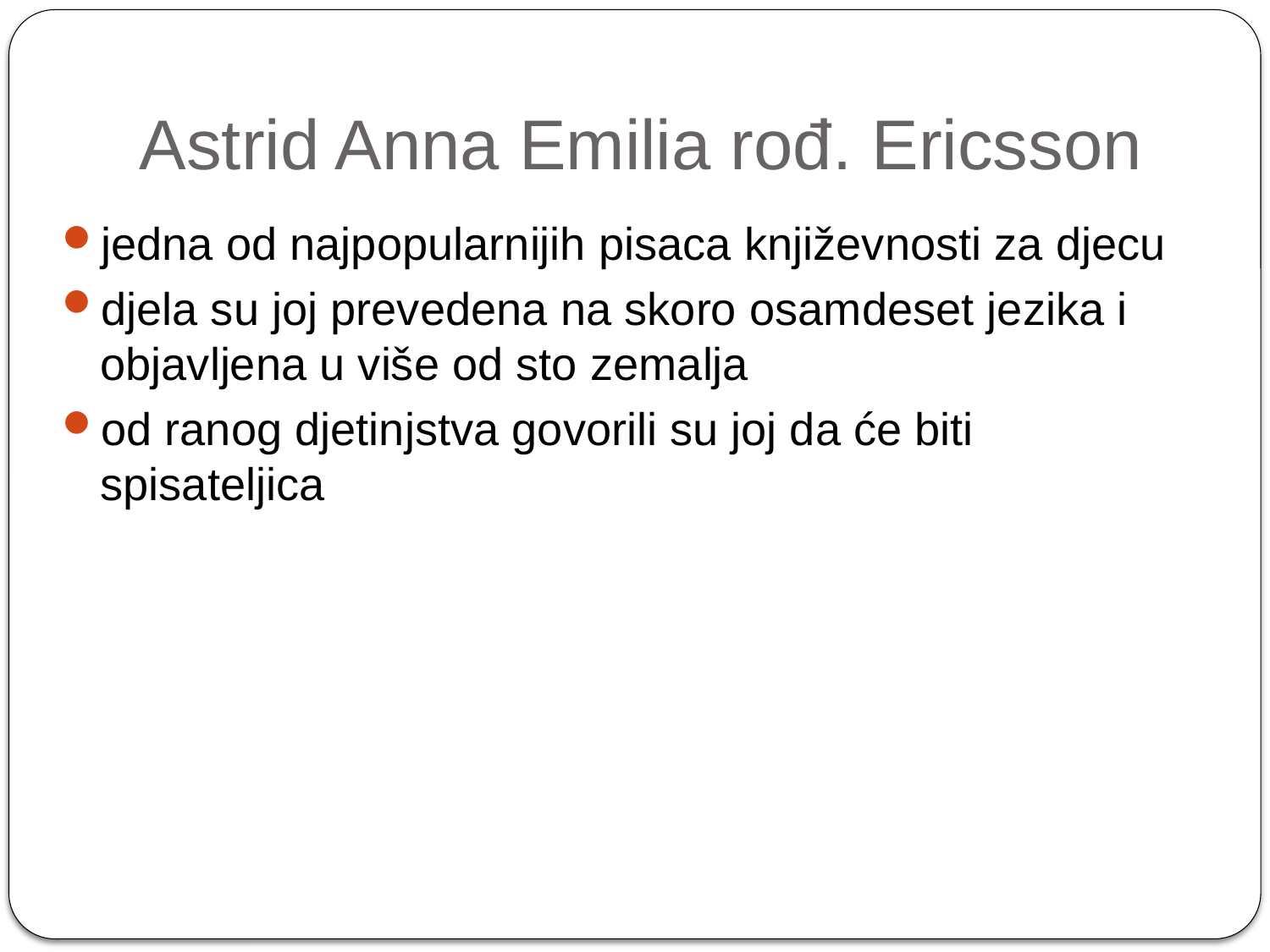

# Astrid Anna Emilia rođ. Ericsson
jedna od najpopularnijih pisaca književnosti za djecu
djela su joj prevedena na skoro osamdeset jezika i objavljena u više od sto zemalja
od ranog djetinjstva govorili su joj da će biti spisateljica